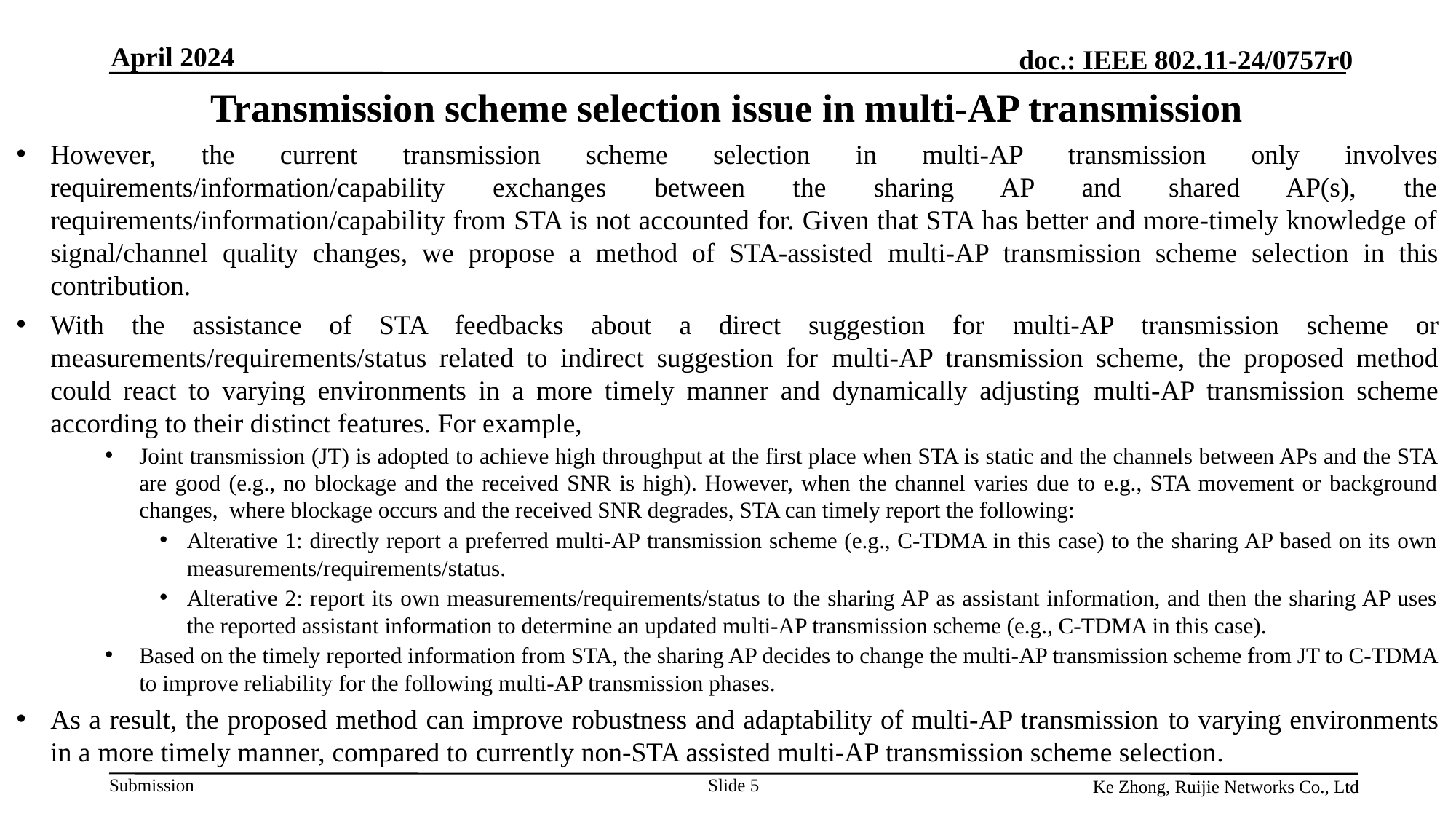

April 2024
# Transmission scheme selection issue in multi-AP transmission
However, the current transmission scheme selection in multi-AP transmission only involves requirements/information/capability exchanges between the sharing AP and shared AP(s), the requirements/information/capability from STA is not accounted for. Given that STA has better and more-timely knowledge of signal/channel quality changes, we propose a method of STA-assisted multi-AP transmission scheme selection in this contribution.
With the assistance of STA feedbacks about a direct suggestion for multi-AP transmission scheme or measurements/requirements/status related to indirect suggestion for multi-AP transmission scheme, the proposed method could react to varying environments in a more timely manner and dynamically adjusting multi-AP transmission scheme according to their distinct features. For example,
Joint transmission (JT) is adopted to achieve high throughput at the first place when STA is static and the channels between APs and the STA are good (e.g., no blockage and the received SNR is high). However, when the channel varies due to e.g., STA movement or background changes,  where blockage occurs and the received SNR degrades, STA can timely report the following:
Alterative 1: directly report a preferred multi-AP transmission scheme (e.g., C-TDMA in this case) to the sharing AP based on its own measurements/requirements/status.
Alterative 2: report its own measurements/requirements/status to the sharing AP as assistant information, and then the sharing AP uses the reported assistant information to determine an updated multi-AP transmission scheme (e.g., C-TDMA in this case).
Based on the timely reported information from STA, the sharing AP decides to change the multi-AP transmission scheme from JT to C-TDMA to improve reliability for the following multi-AP transmission phases.
As a result, the proposed method can improve robustness and adaptability of multi-AP transmission to varying environments in a more timely manner, compared to currently non-STA assisted multi-AP transmission scheme selection.
Slide 5
Ke Zhong, Ruijie Networks Co., Ltd